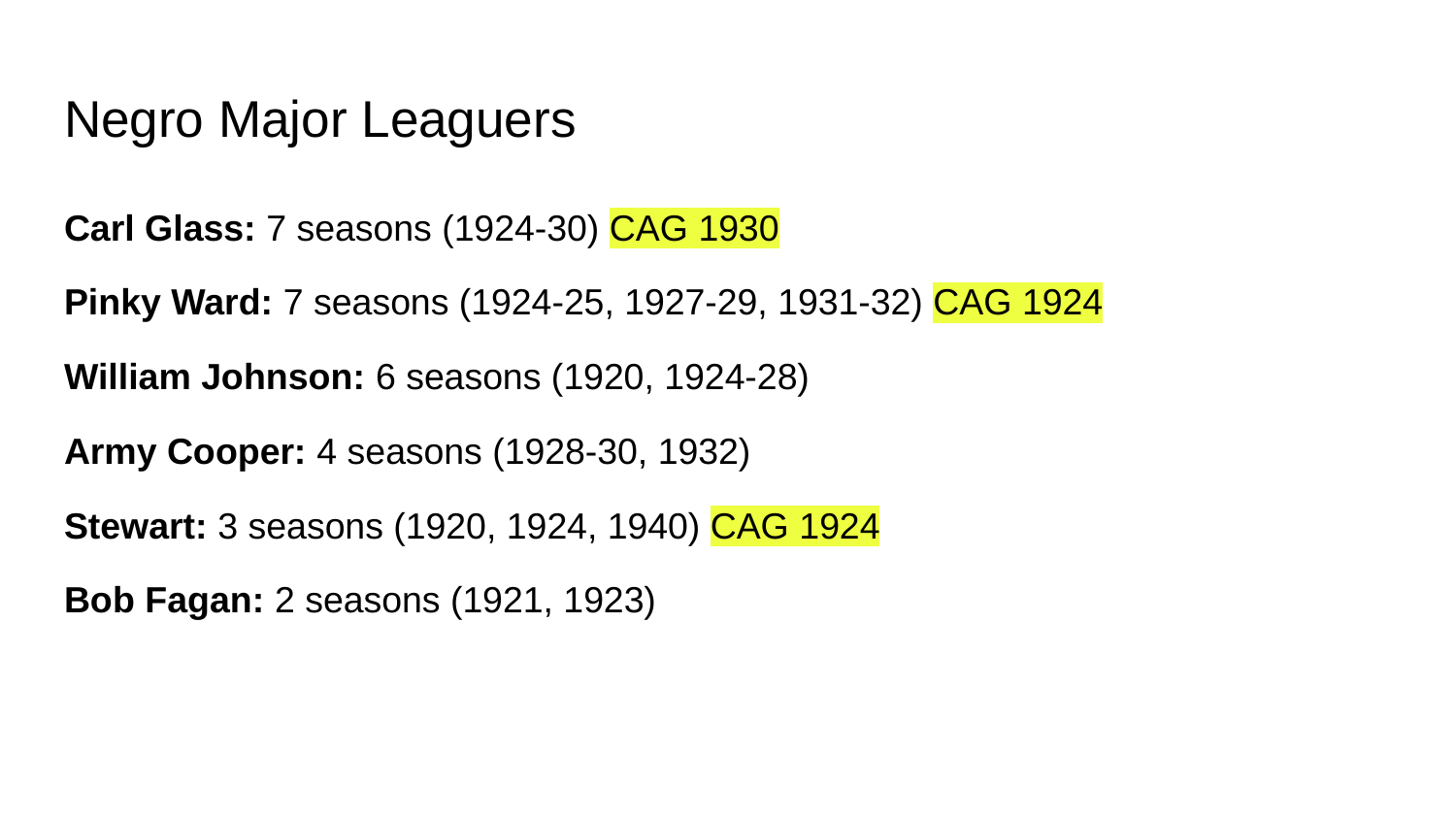

# Negro Major Leaguers
Carl Glass: 7 seasons (1924-30) CAG 1930
Pinky Ward: 7 seasons (1924-25, 1927-29, 1931-32) CAG 1924
William Johnson: 6 seasons (1920, 1924-28)
Army Cooper: 4 seasons (1928-30, 1932)
Stewart: 3 seasons (1920, 1924, 1940) CAG 1924
Bob Fagan: 2 seasons (1921, 1923)